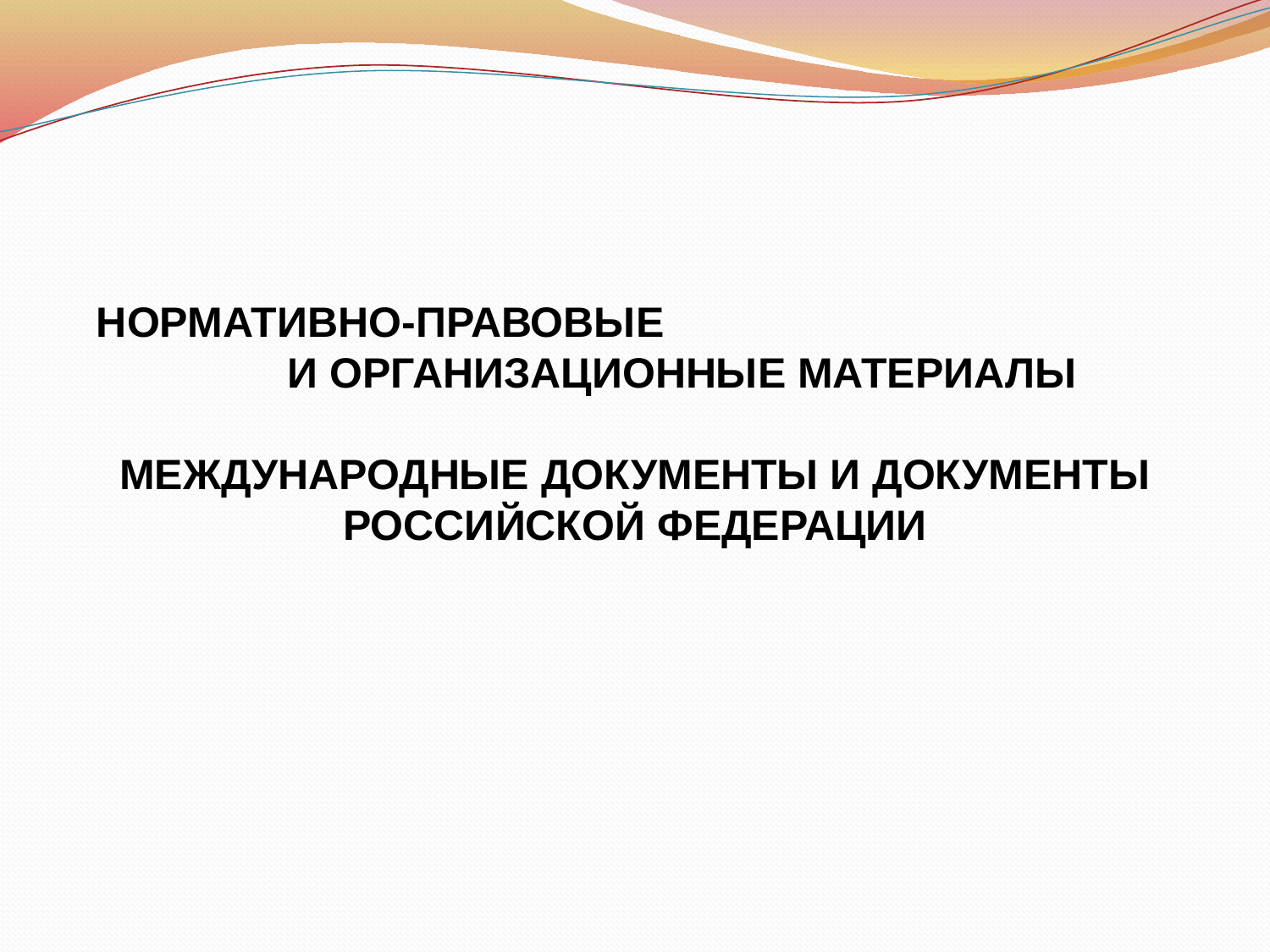

НОРМАТИВНО-ПРАВОВЫЕ                                                    И ОРГАНИЗАЦИОННЫЕ МАТЕРИАЛЫ

МЕЖДУНАРОДНЫЕ ДОКУМЕНТЫ И ДОКУМЕНТЫ РОССИЙСКОЙ ФЕДЕРАЦИИ